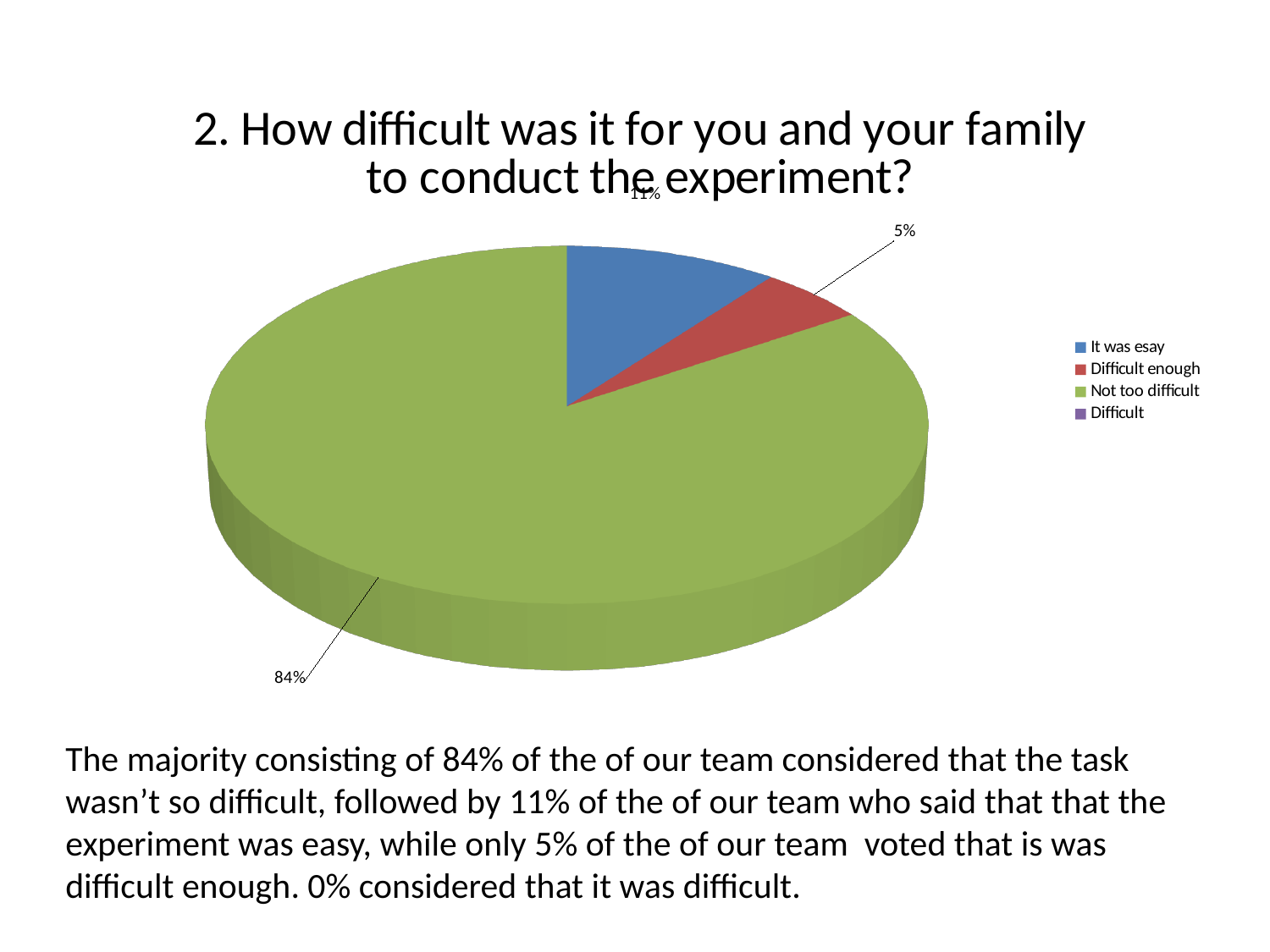

[unsupported chart]

The majority consisting of 84% of the of our team considered that the task wasn’t so difficult, followed by 11% of the of our team who said that that the experiment was easy, while only 5% of the of our team  voted that is was difficult enough. 0% considered that it was difficult.